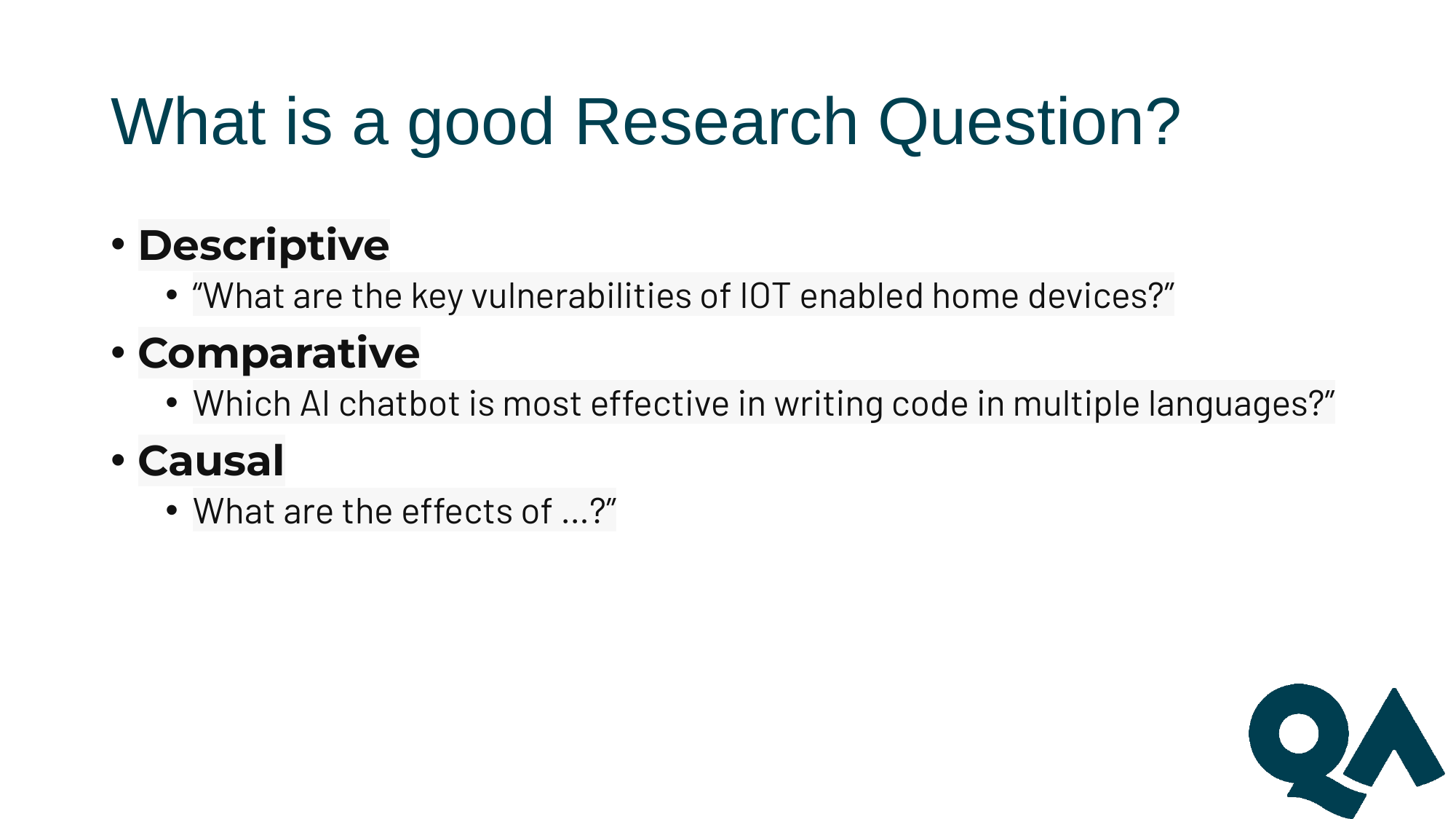

# What is a good Research Question?
Descriptive
“What are the key vulnerabilities of IOT enabled home devices?”
Comparative
Which AI chatbot is most effective in writing code in multiple languages?”
Causal
What are the effects of …?”